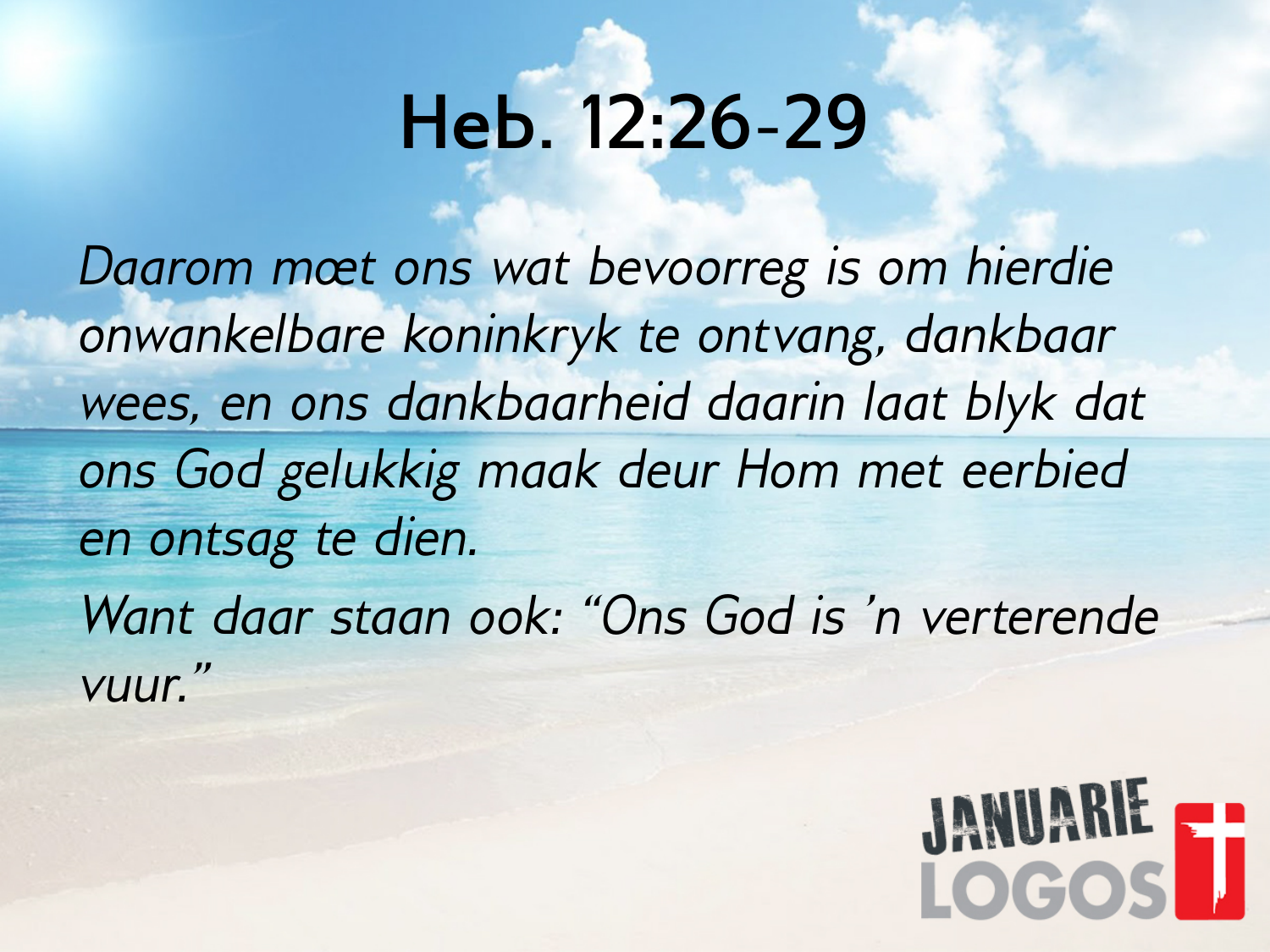

# Heb. 12:26-29
Daarom moet ons wat bevoorreg is om hierdie onwankelbare koninkryk te ontvang, dankbaar wees, en ons dankbaarheid daarin laat blyk dat ons God gelukkig maak deur Hom met eerbied en ontsag te dien.
Want daar staan ook: “Ons God is ’n verterende vuur.”